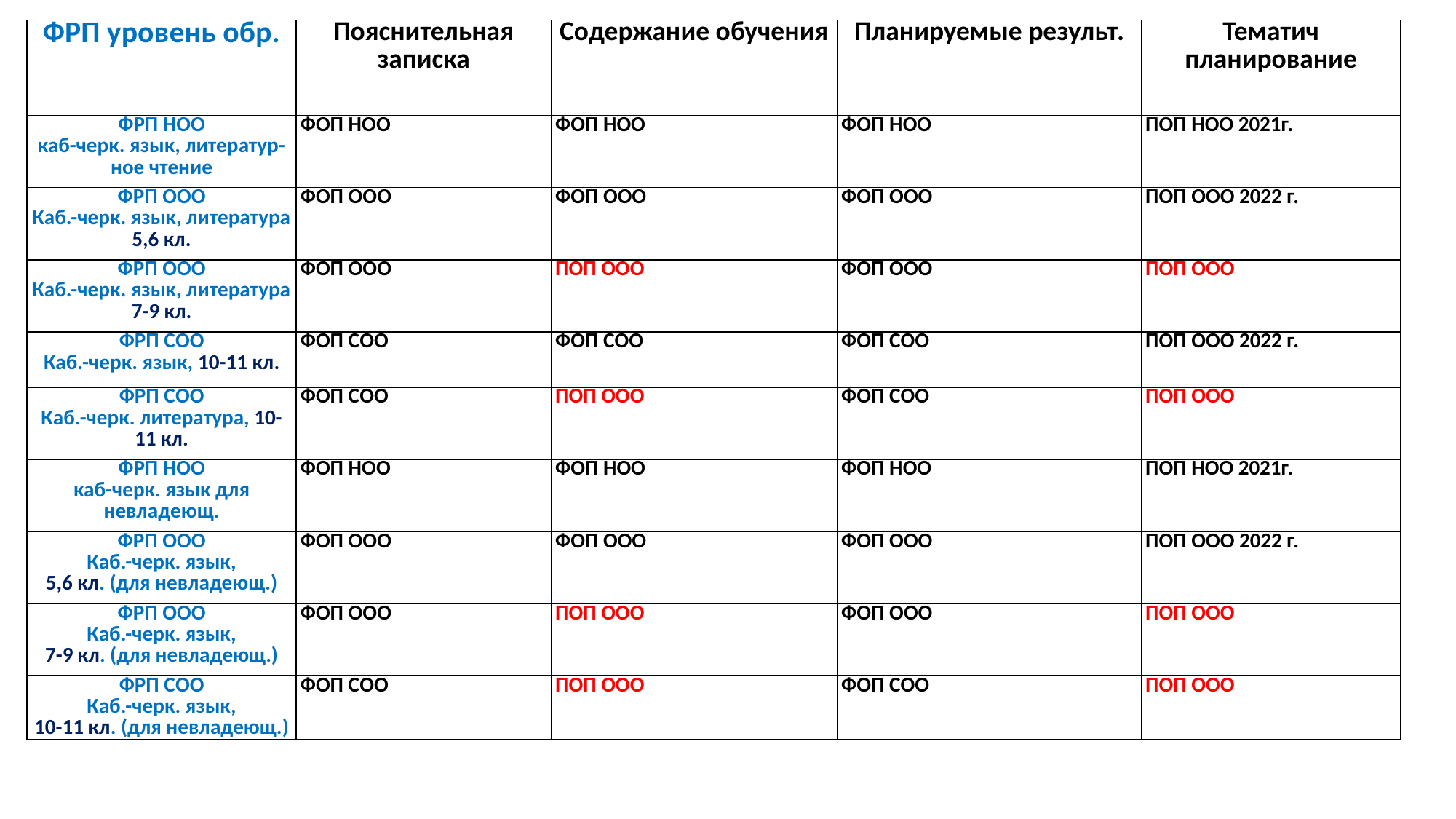

| ФРП уровень обр. | Пояснительная записка | Содержание обучения | Планируемые результ. | Тематич планирование |
| --- | --- | --- | --- | --- |
| ФРП НОО каб-черк. язык, литератур-ное чтение | ФОП НОО | ФОП НОО | ФОП НОО | ПОП НОО 2021г. |
| ФРП ООО Каб.-черк. язык, литература 5,6 кл. | ФОП ООО | ФОП ООО | ФОП ООО | ПОП ООО 2022 г. |
| ФРП ООО Каб.-черк. язык, литература 7-9 кл. | ФОП ООО | ПОП ООО | ФОП ООО | ПОП ООО |
| ФРП СОО Каб.-черк. язык, 10-11 кл. | ФОП СОО | ФОП СОО | ФОП СОО | ПОП ООО 2022 г. |
| ФРП СОО Каб.-черк. литература, 10-11 кл. | ФОП СОО | ПОП ООО | ФОП СОО | ПОП ООО |
| ФРП НОО каб-черк. язык для невладеющ. | ФОП НОО | ФОП НОО | ФОП НОО | ПОП НОО 2021г. |
| ФРП ООО Каб.-черк. язык, 5,6 кл. (для невладеющ.) | ФОП ООО | ФОП ООО | ФОП ООО | ПОП ООО 2022 г. |
| ФРП ООО Каб.-черк. язык, 7-9 кл. (для невладеющ.) | ФОП ООО | ПОП ООО | ФОП ООО | ПОП ООО |
| ФРП СОО Каб.-черк. язык, 10-11 кл. (для невладеющ.) | ФОП СОО | ПОП ООО | ФОП СОО | ПОП ООО |